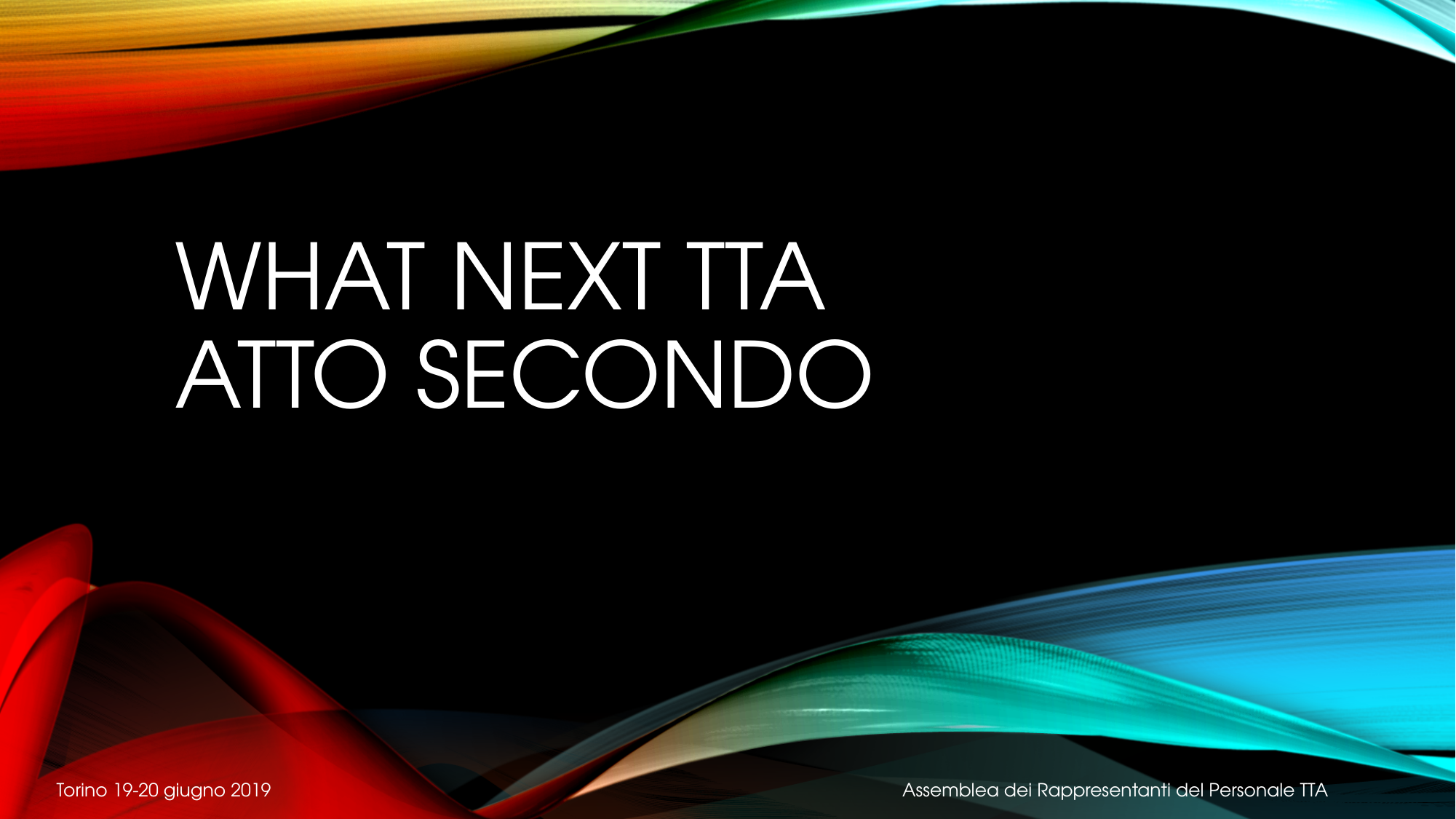

# What Next tta Atto secondo
Torino 19-20 giugno 2019
Assemblea dei Rappresentanti del Personale TTA